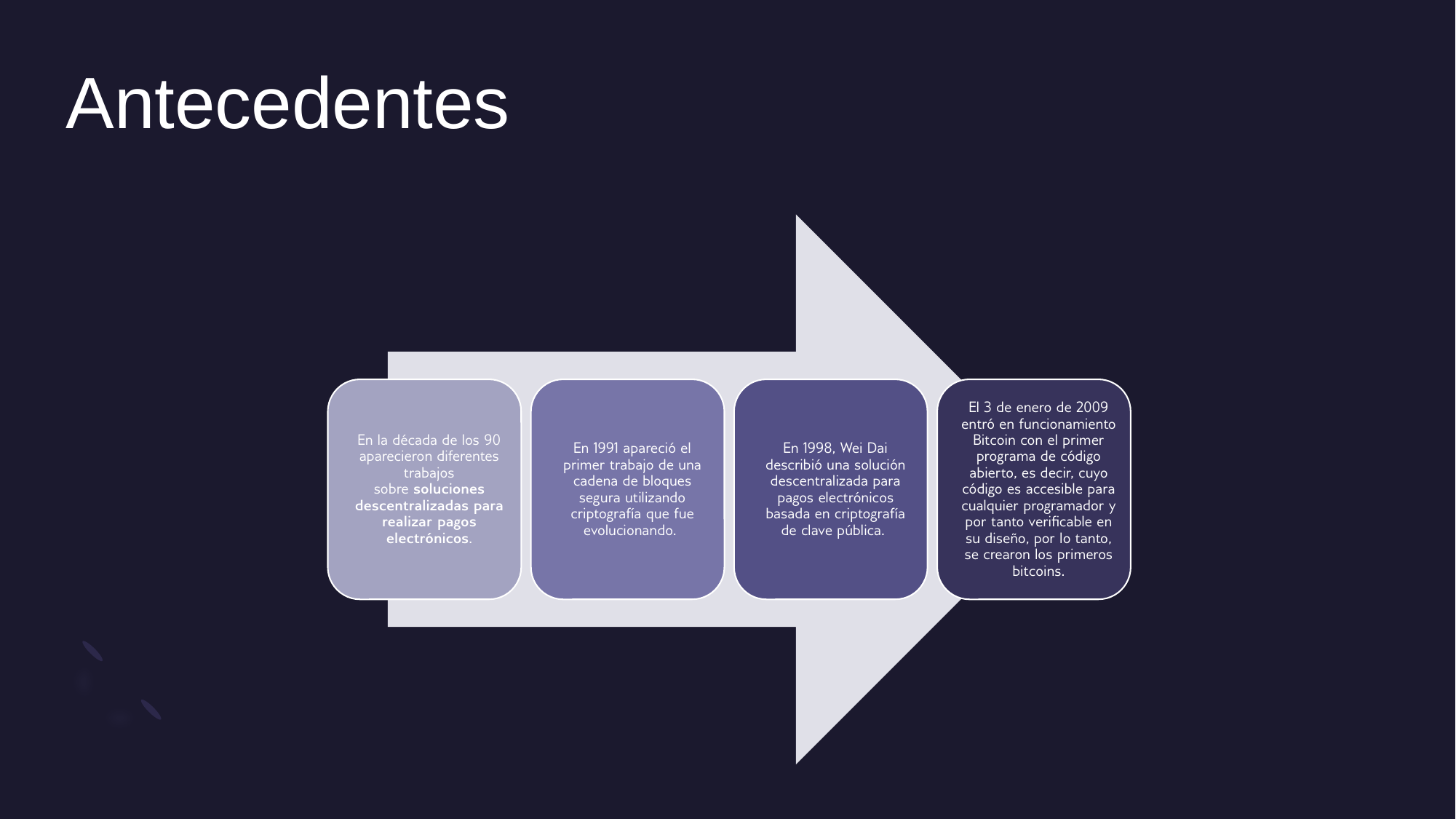

# Antecedentes
En la década de los 90 aparecieron diferentes trabajos sobre soluciones descentralizadas para realizar pagos electrónicos.
En 1991 apareció el primer trabajo de una cadena de bloques segura utilizando criptografía que fue evolucionando.
En 1998, Wei Dai describió una solución descentralizada para pagos electrónicos basada en criptografía de clave pública.
El 3 de enero de 2009 entró en funcionamiento Bitcoin con el primer programa de código abierto, es decir, cuyo código es accesible para cualquier programador y por tanto verificable en su diseño, por lo tanto, se crearon los primeros bitcoins.